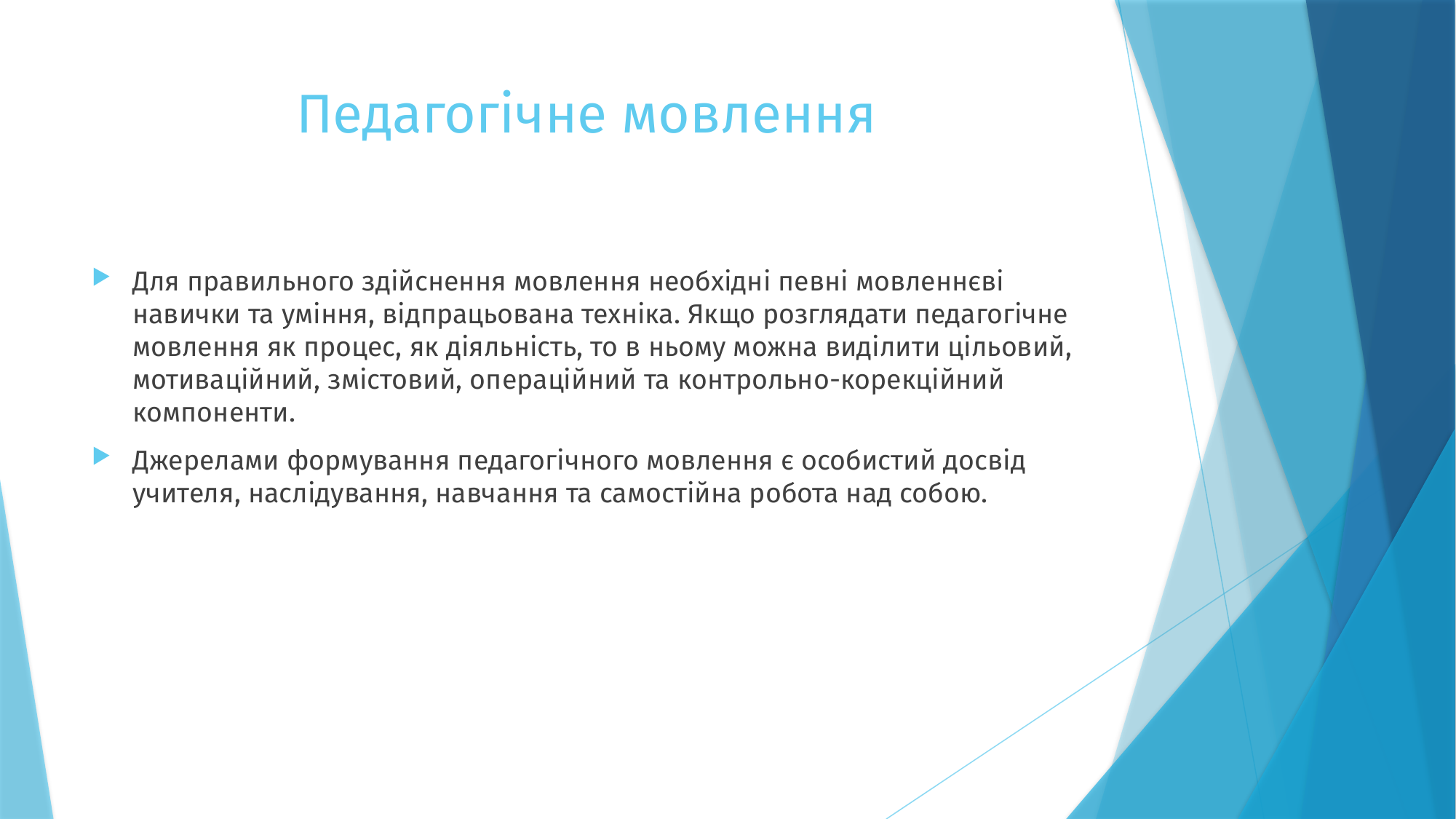

# Педагогічне мовлення
Для правильного здійснення мовлення необхідні певні мовленнєві навички та уміння, відпрацьована техніка. Якщо розглядати педагогічне мовлення як процес, як діяльність, то в ньому можна виділити цільовий, мотиваційний, змістовий, операційний та контрольно-корекційний компоненти.
Джерелами формування педагогічного мовлення є особистий досвід учителя, наслідування, навчання та самостійна робота над собою.